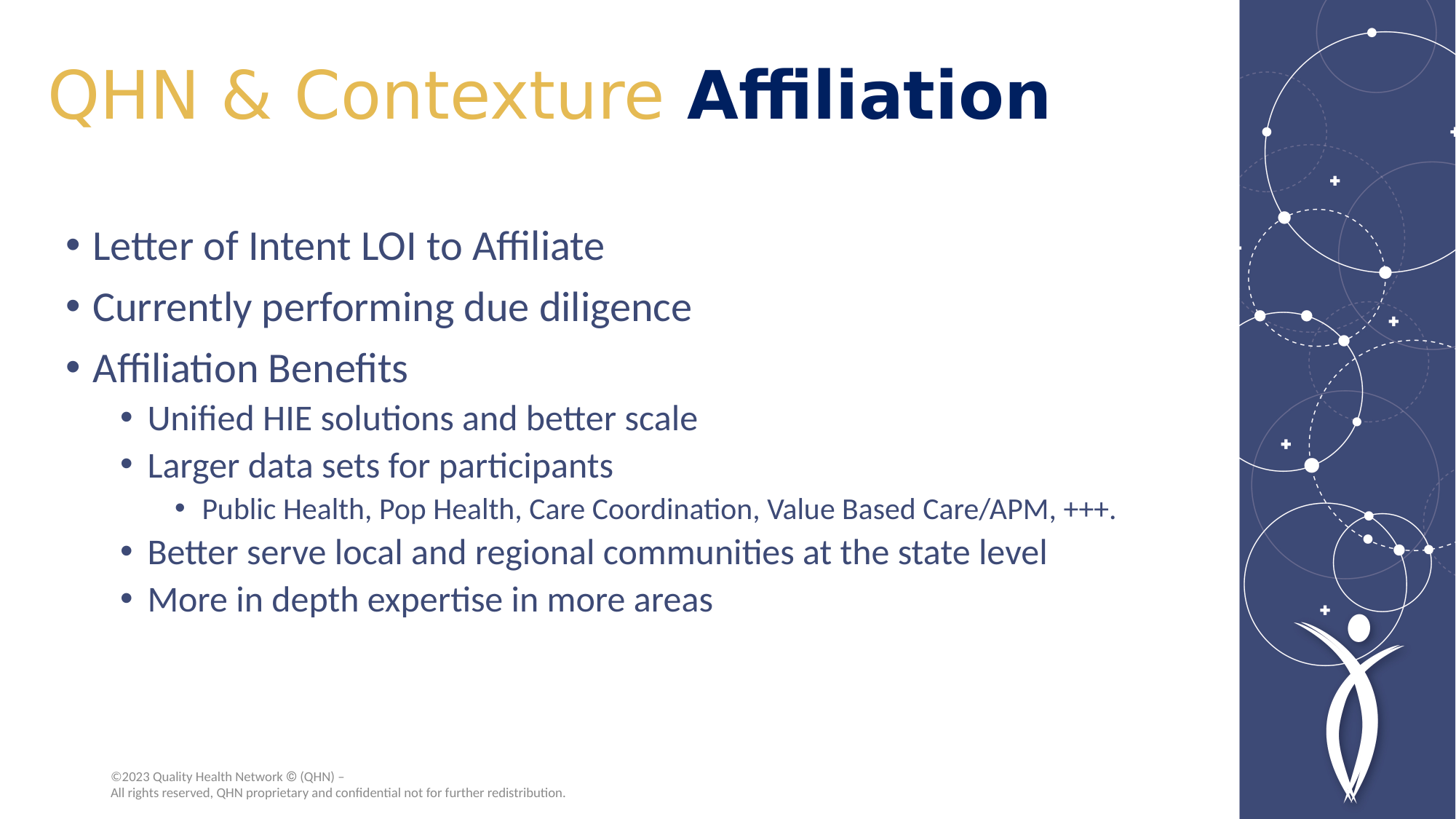

# QHN & Contexture Affiliation
Letter of Intent LOI to Affiliate
Currently performing due diligence
Affiliation Benefits
Unified HIE solutions and better scale
Larger data sets for participants
Public Health, Pop Health, Care Coordination, Value Based Care/APM, +++.
Better serve local and regional communities at the state level
More in depth expertise in more areas